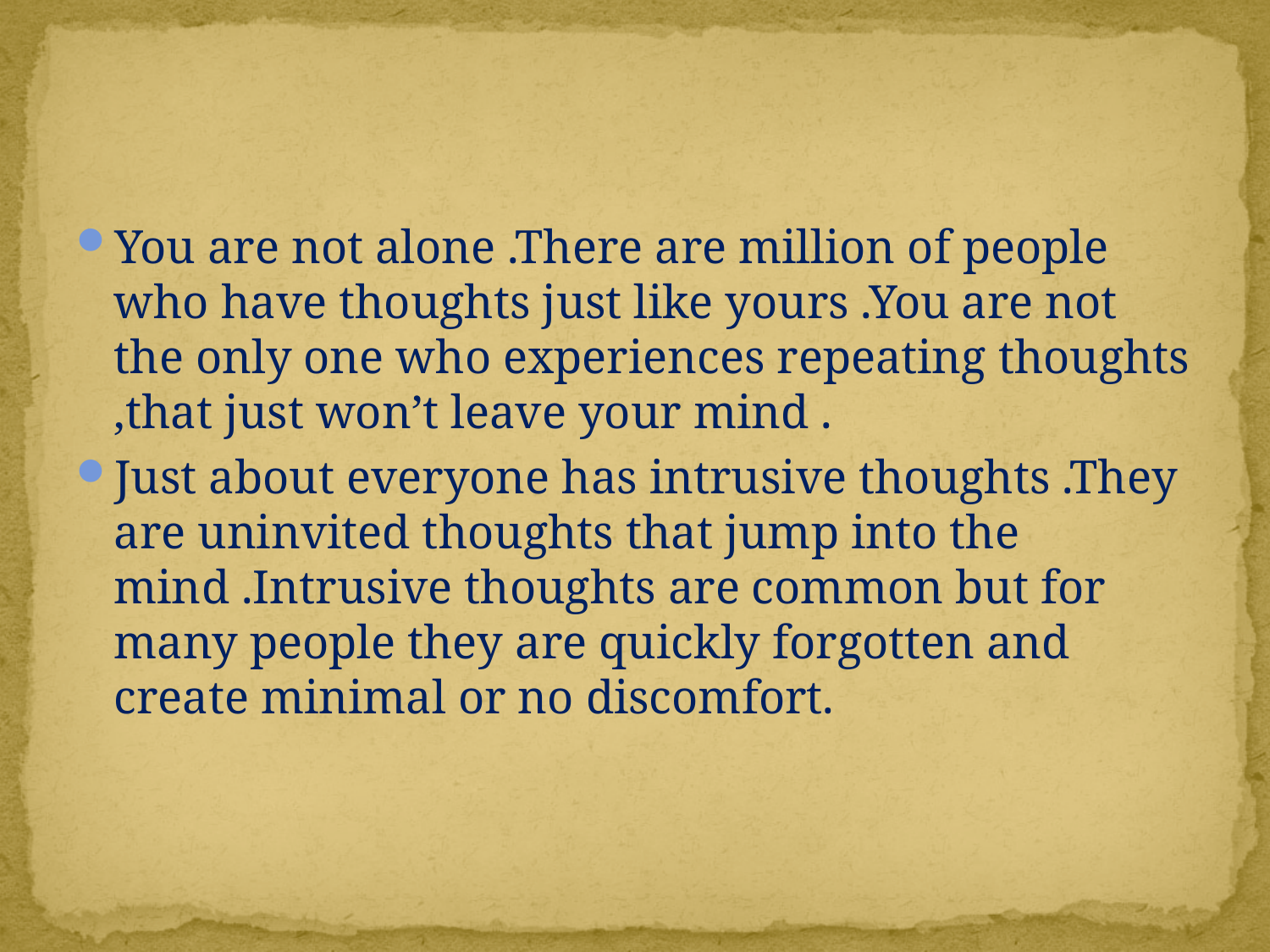

#
You are not alone .There are million of people who have thoughts just like yours .You are not the only one who experiences repeating thoughts ,that just won’t leave your mind .
Just about everyone has intrusive thoughts .They are uninvited thoughts that jump into the mind .Intrusive thoughts are common but for many people they are quickly forgotten and create minimal or no discomfort.